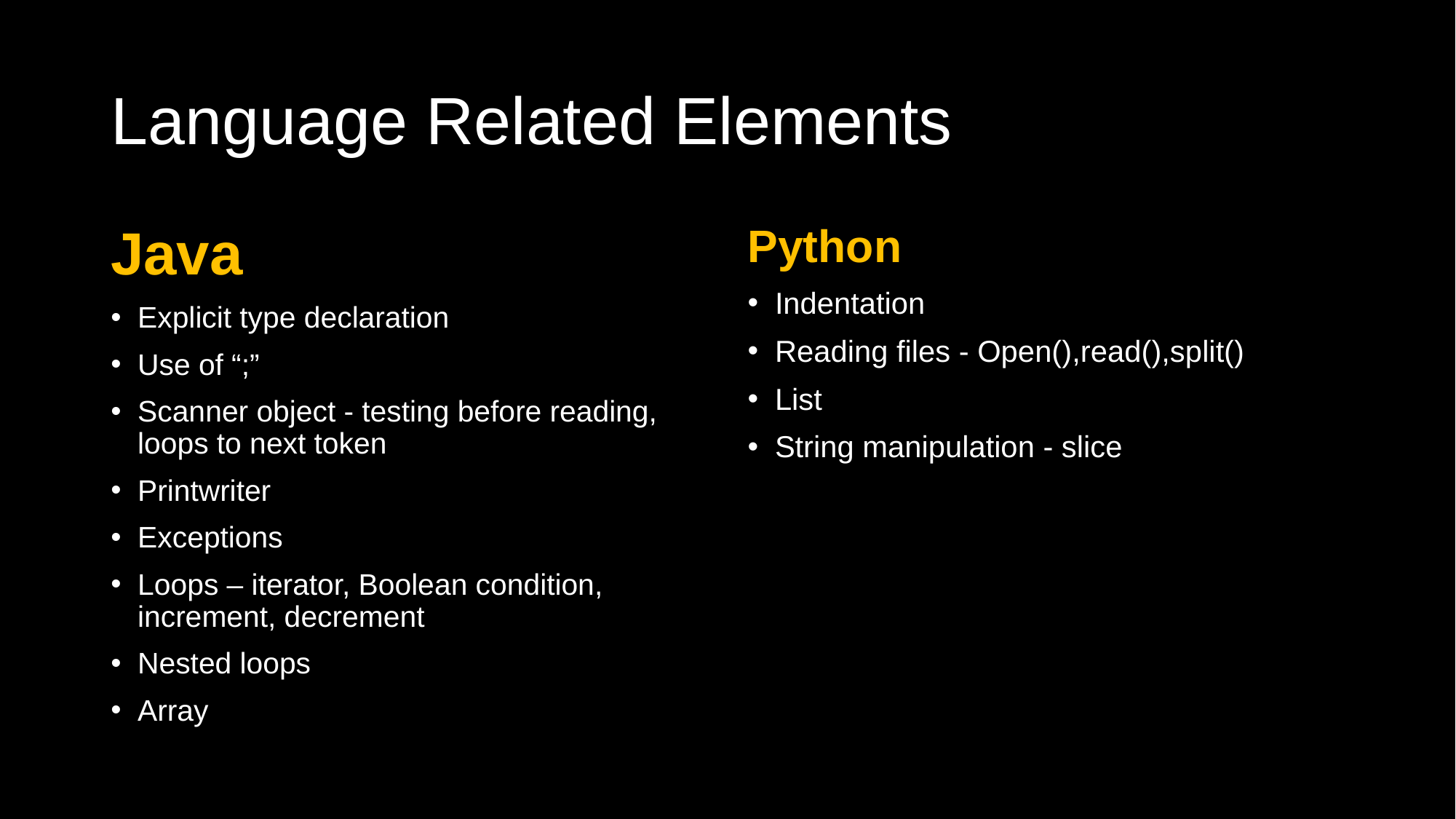

# Language Related Elements
Java
Explicit type declaration
Use of “;”
Scanner object - testing before reading, loops to next token
Printwriter
Exceptions
Loops – iterator, Boolean condition, increment, decrement
Nested loops
Array

Python
Indentation
Reading files - Open(),read(),split()
List
String manipulation - slice